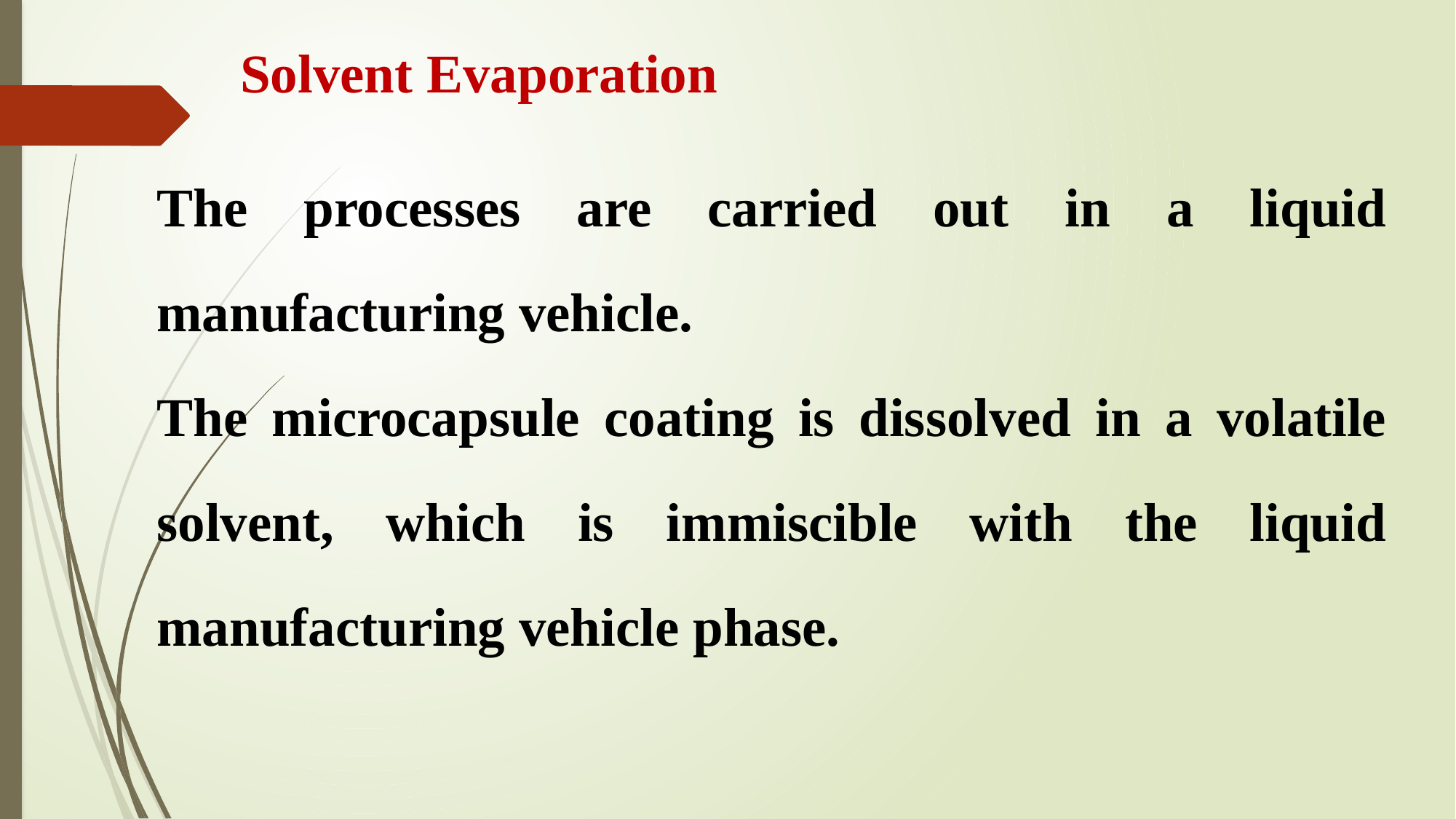

# Solvent Evaporation
The processes are carried out in a liquid manufacturing vehicle.
The microcapsule coating is dissolved in a volatile solvent, which is immiscible with the liquid manufacturing vehicle phase.